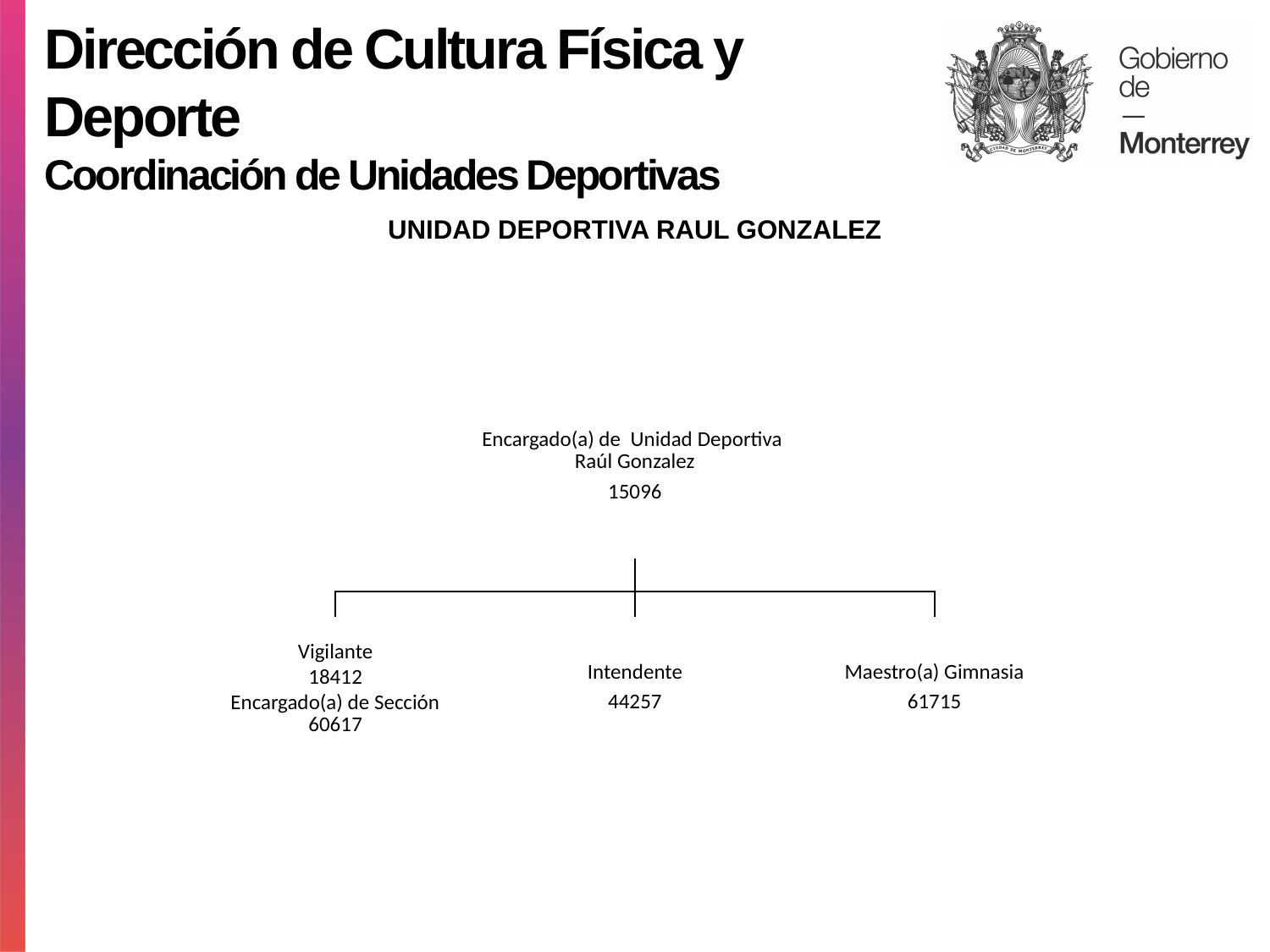

Dirección de Cultura Física y Deporte
Coordinación de Unidades Deportivas
UNIDAD DEPORTIVA RAUL GONZALEZ
Encargado(a) de  Unidad Deportiva
Raúl Gonzalez
15096
Vigilante
18412
Encargado(a) de Sección
60617
Intendente
44257
Maestro(a) Gimnasia
61715